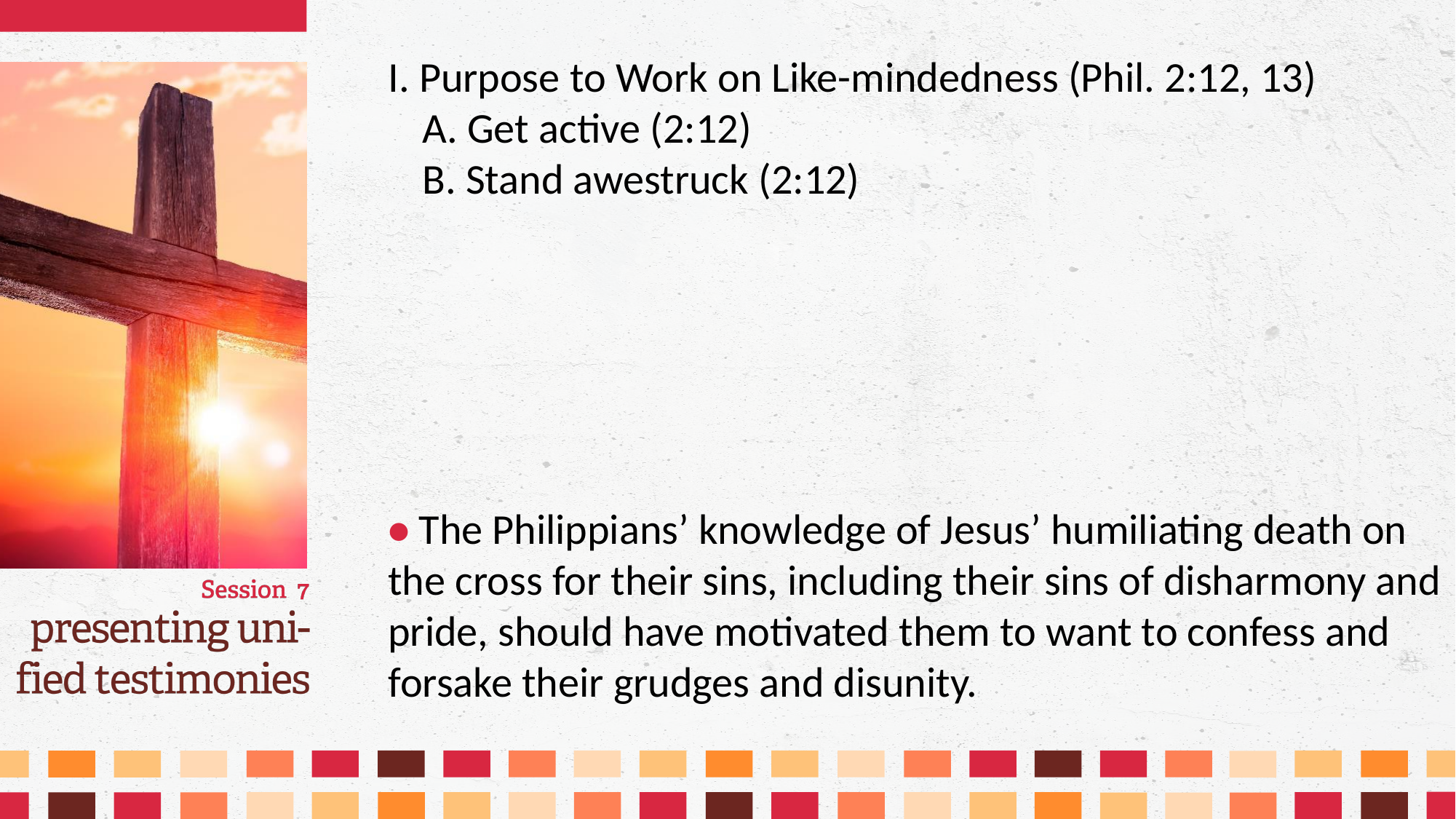

I. Purpose to Work on Like-mindedness (Phil. 2:12, 13)
	A. Get active (2:12)
	B. Stand awestruck (2:12)
• The Philippians’ knowledge of Jesus’ humiliating death on the cross for their sins, including their sins of disharmony and pride, should have motivated them to want to confess and forsake their grudges and disunity.